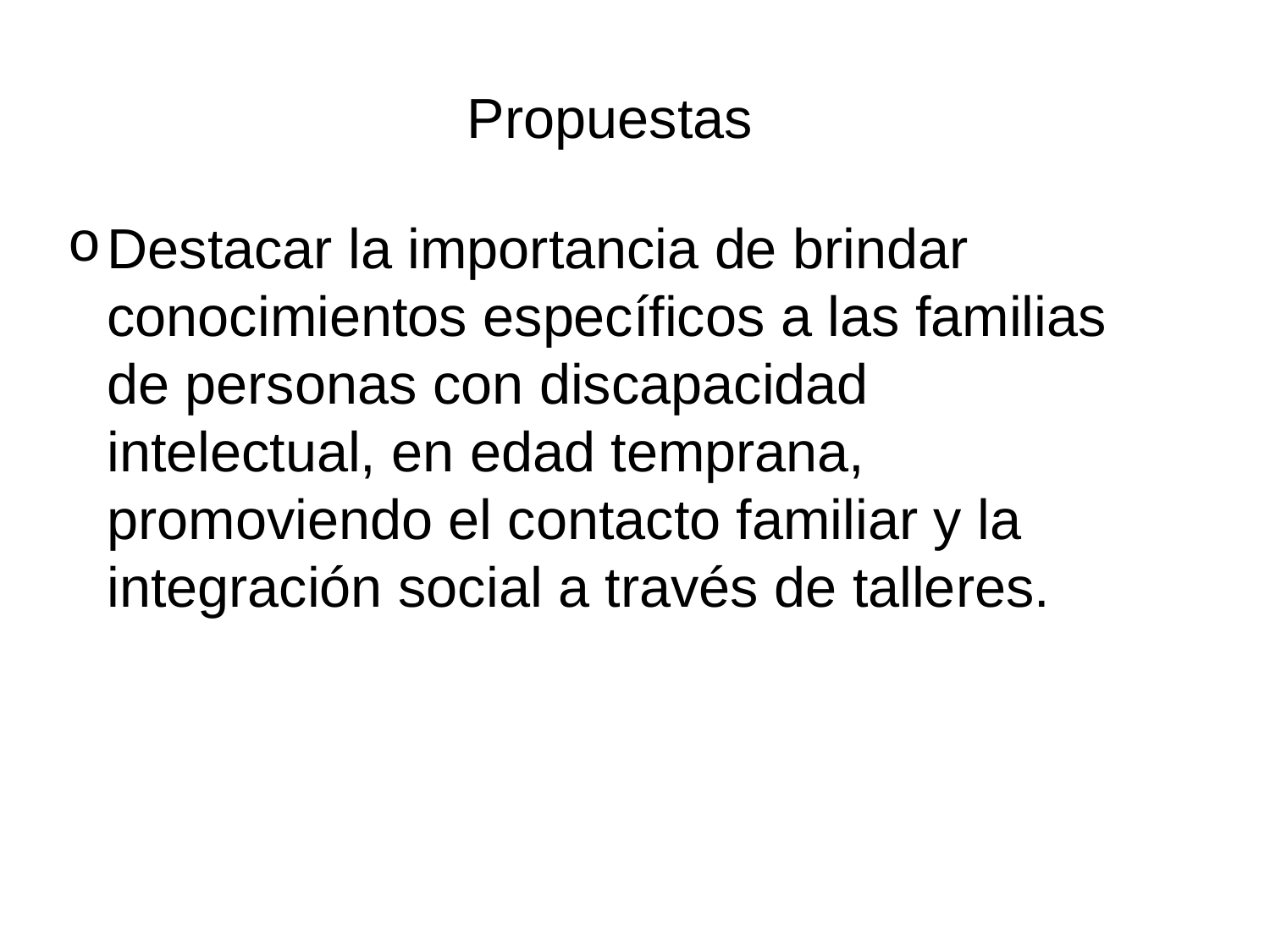

Propuestas
Destacar la importancia de brindar conocimientos específicos a las familias de personas con discapacidad intelectual, en edad temprana, promoviendo el contacto familiar y la integración social a través de talleres.